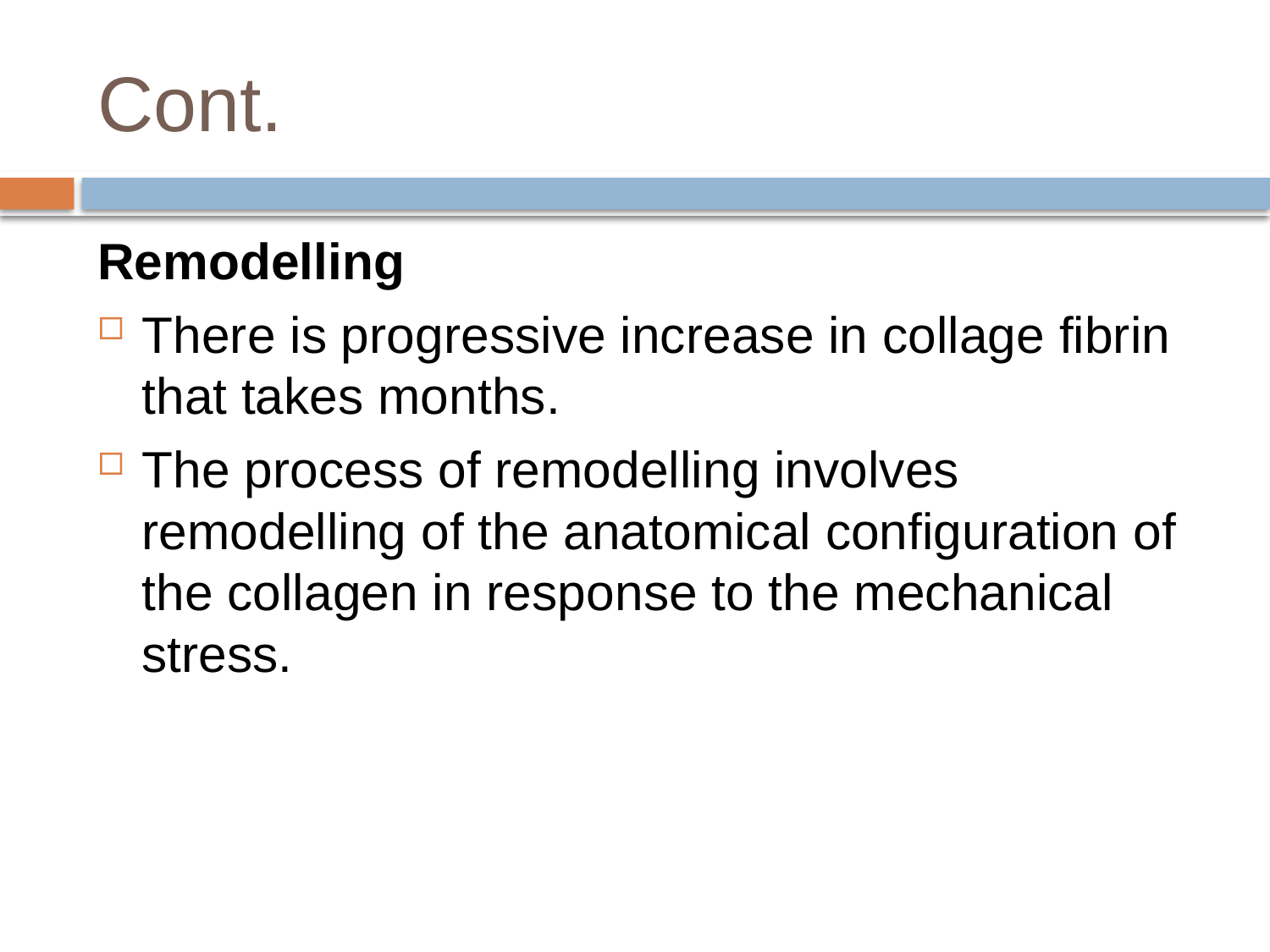

# Cont.
Remodelling
There is progressive increase in collage fibrin that takes months.
The process of remodelling involves remodelling of the anatomical configuration of the collagen in response to the mechanical stress.